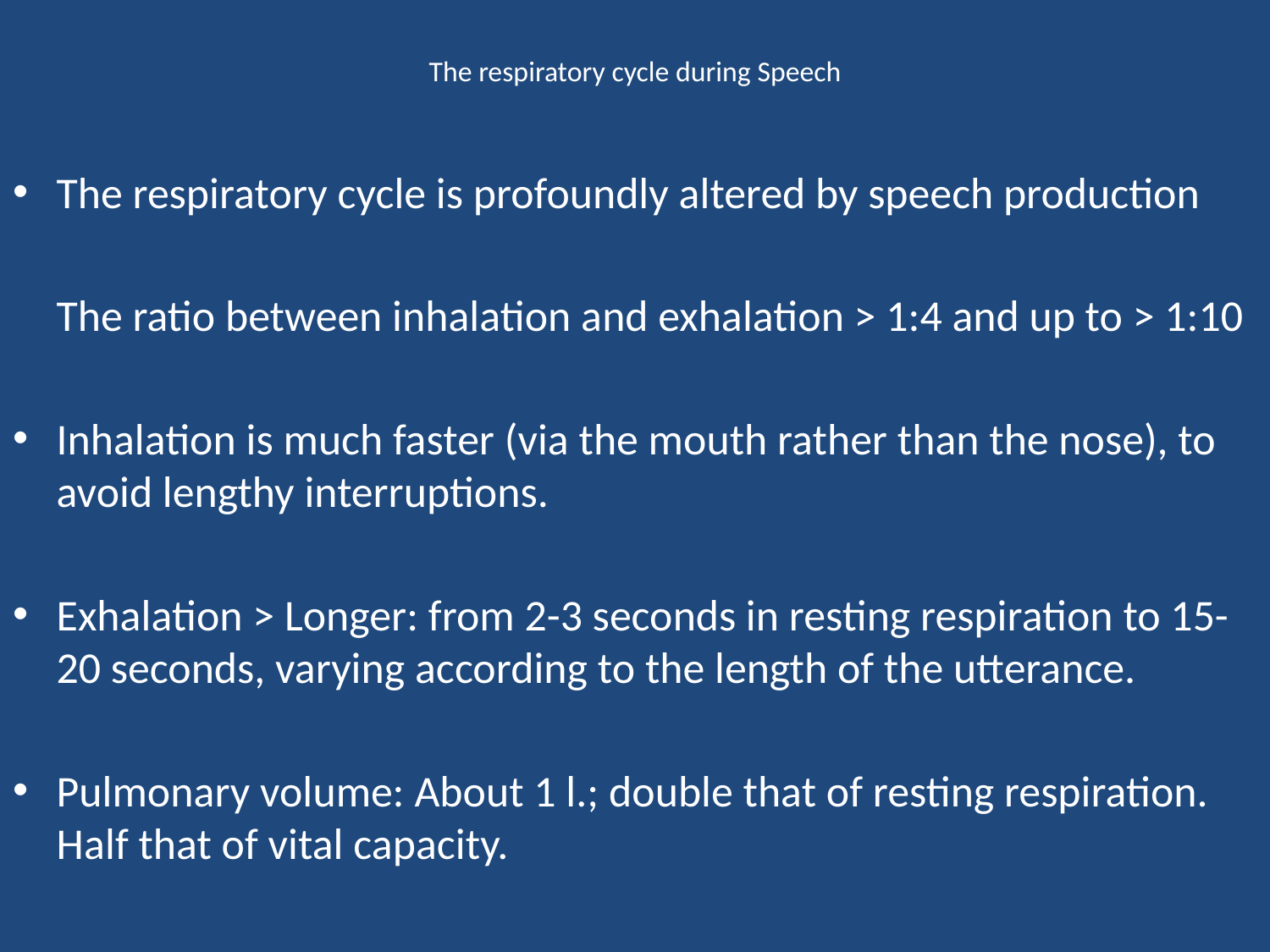

# The respiratory cycle during Speech

The respiratory cycle is profoundly altered by speech production

	The ratio between inhalation and exhalation > 1:4 and up to > 1:10

Inhalation is much faster (via the mouth rather than the nose), to avoid lengthy interruptions.

Exhalation > Longer: from 2-3 seconds in resting respiration to 15-20 seconds, varying according to the length of the utterance.

Pulmonary volume: About 1 l.; double that of resting respiration. Half that of vital capacity.